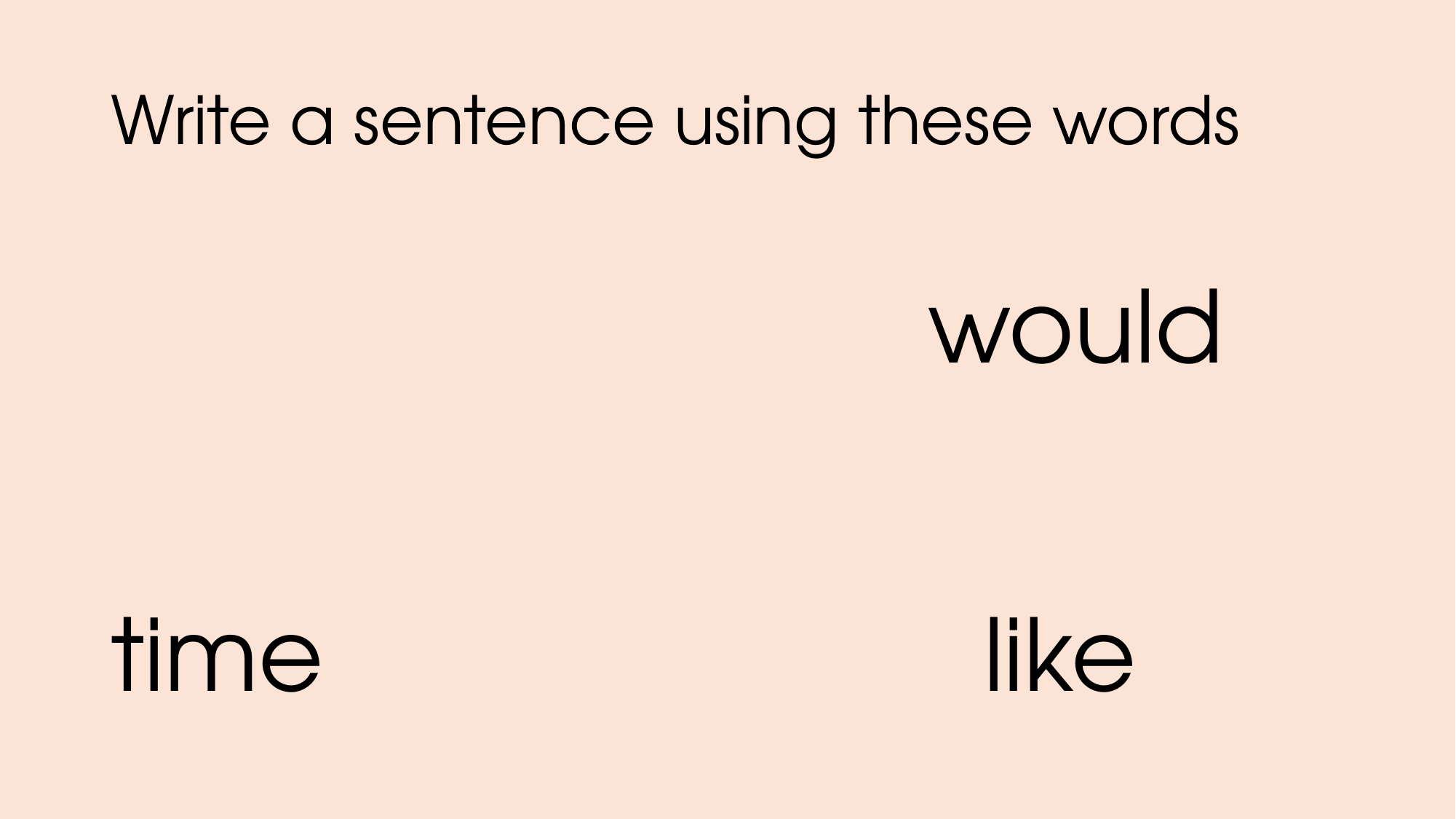

# Write a sentence using these words
would

time				         	like